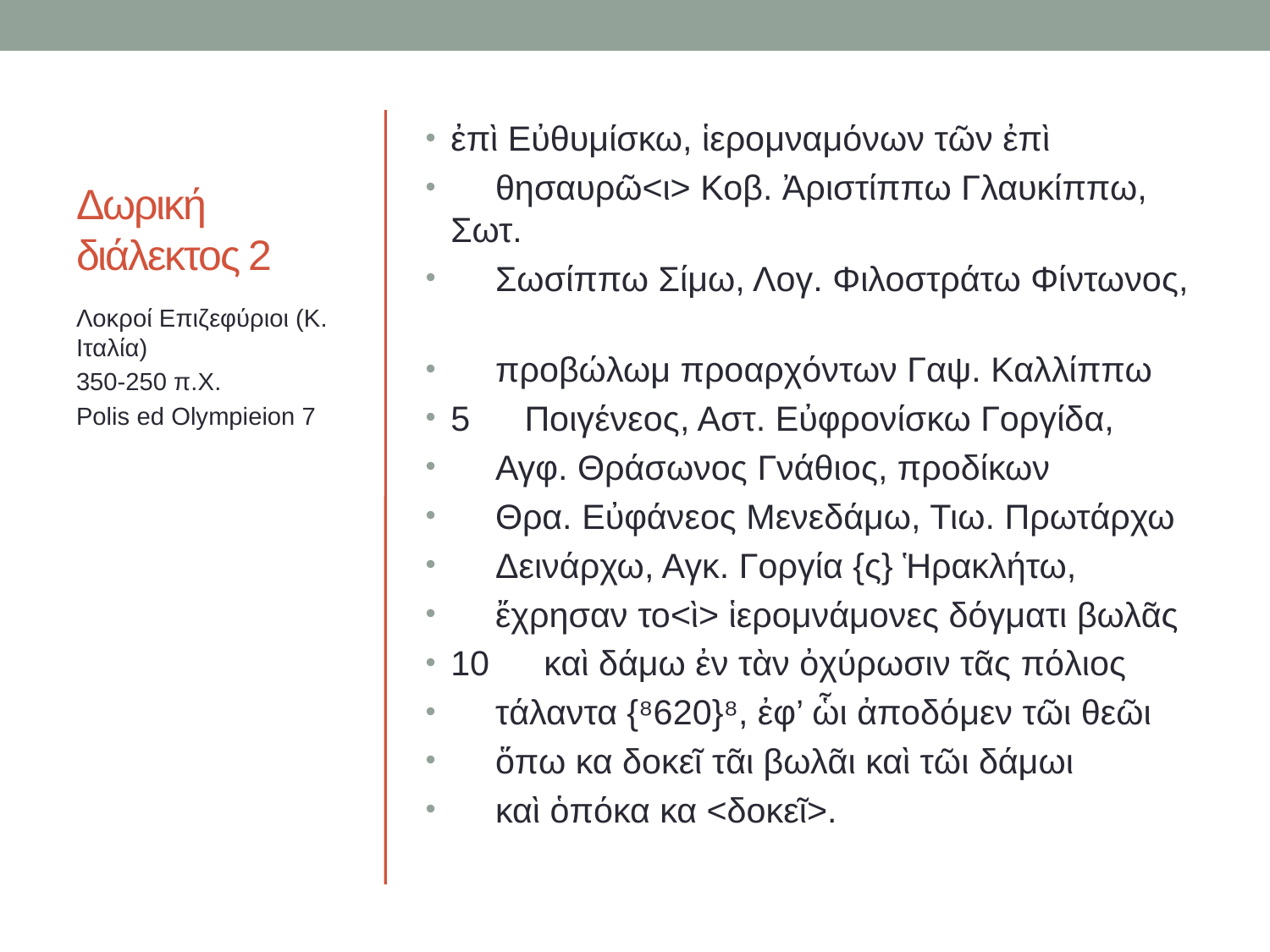

# Δωρική διάλεκτος 2
ἐπὶ Εὐθυμίσκω, ἱερομναμόνων τῶν ἐπὶ
  θησαυρῶ<ι> Κοβ. Ἀριστίππω Γλαυκίππω, Σωτ.
  Σωσίππω Σίμω, Λογ. Φιλοστράτω Φίντωνος,
  προβώλωμ προαρχόντων Γαψ. Καλλίππω
5   Ποιγένεος, Αστ. Εὐφρονίσκω Γοργίδα,
  Αγφ. Θράσωνος Γνάθιος, προδίκων
  Θρα. Εὐφάνεος Μενεδάμω, Τιω. Πρωτάρχω
  Δεινάρχω, Αγκ. Γοργία {ς} Ἡρακλήτω,
  ἔχρησαν το<ὶ> ἱερομνάμονες δόγματι βωλᾶς
10   καὶ δάμω ἐν τὰν ὀχύρωσιν τᾶς πόλιος
  τάλαντα {⁸620}⁸, ἐφ’ ὧι ἀποδόμεν τῶι θεῶι
  ὅπω κα δοκεῖ τᾶι βωλᾶι καὶ τῶι δάμωι
  καὶ ὁπόκα κα <δοκεῖ>.

Λοκροί Επιζεφύριοι (Κ. Ιταλία)
350-250 π.Χ.
Polis ed Olympieion 7